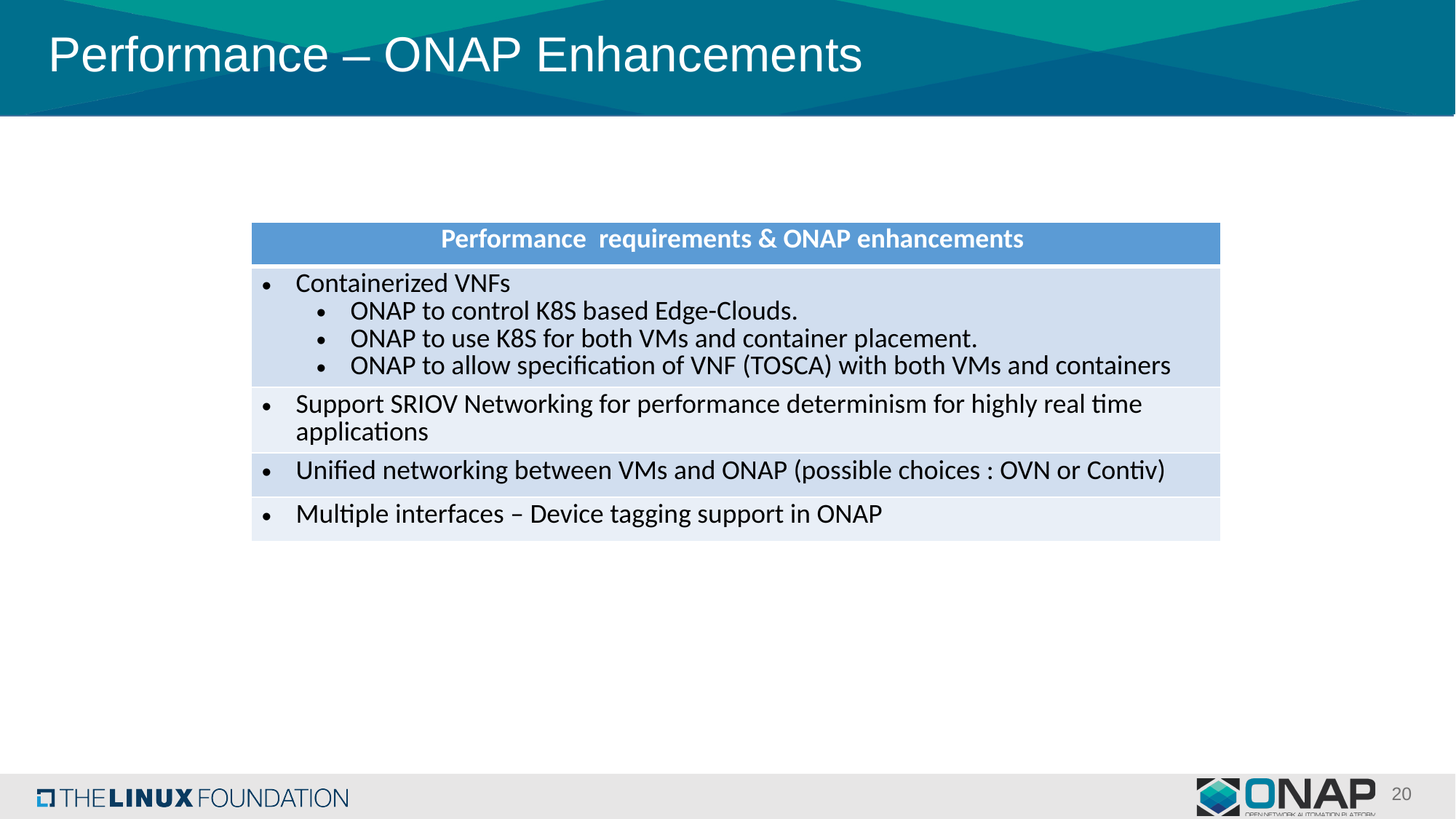

# Performance – ONAP Enhancements
| Performance requirements & ONAP enhancements |
| --- |
| Containerized VNFs ONAP to control K8S based Edge-Clouds. ONAP to use K8S for both VMs and container placement. ONAP to allow specification of VNF (TOSCA) with both VMs and containers |
| Support SRIOV Networking for performance determinism for highly real time applications |
| Unified networking between VMs and ONAP (possible choices : OVN or Contiv) |
| Multiple interfaces – Device tagging support in ONAP |
20